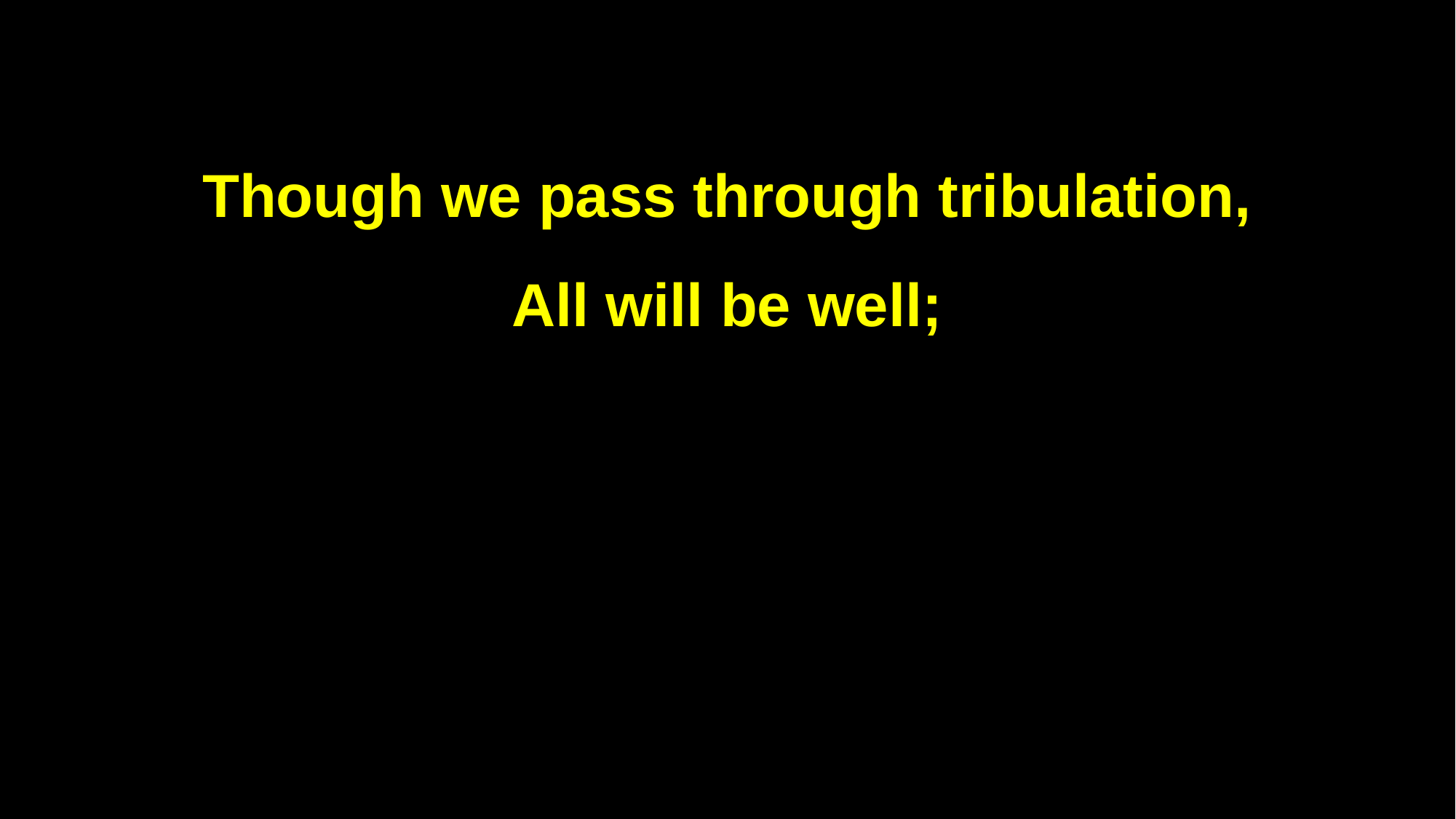

Though we pass through tribulation,
All will be well;